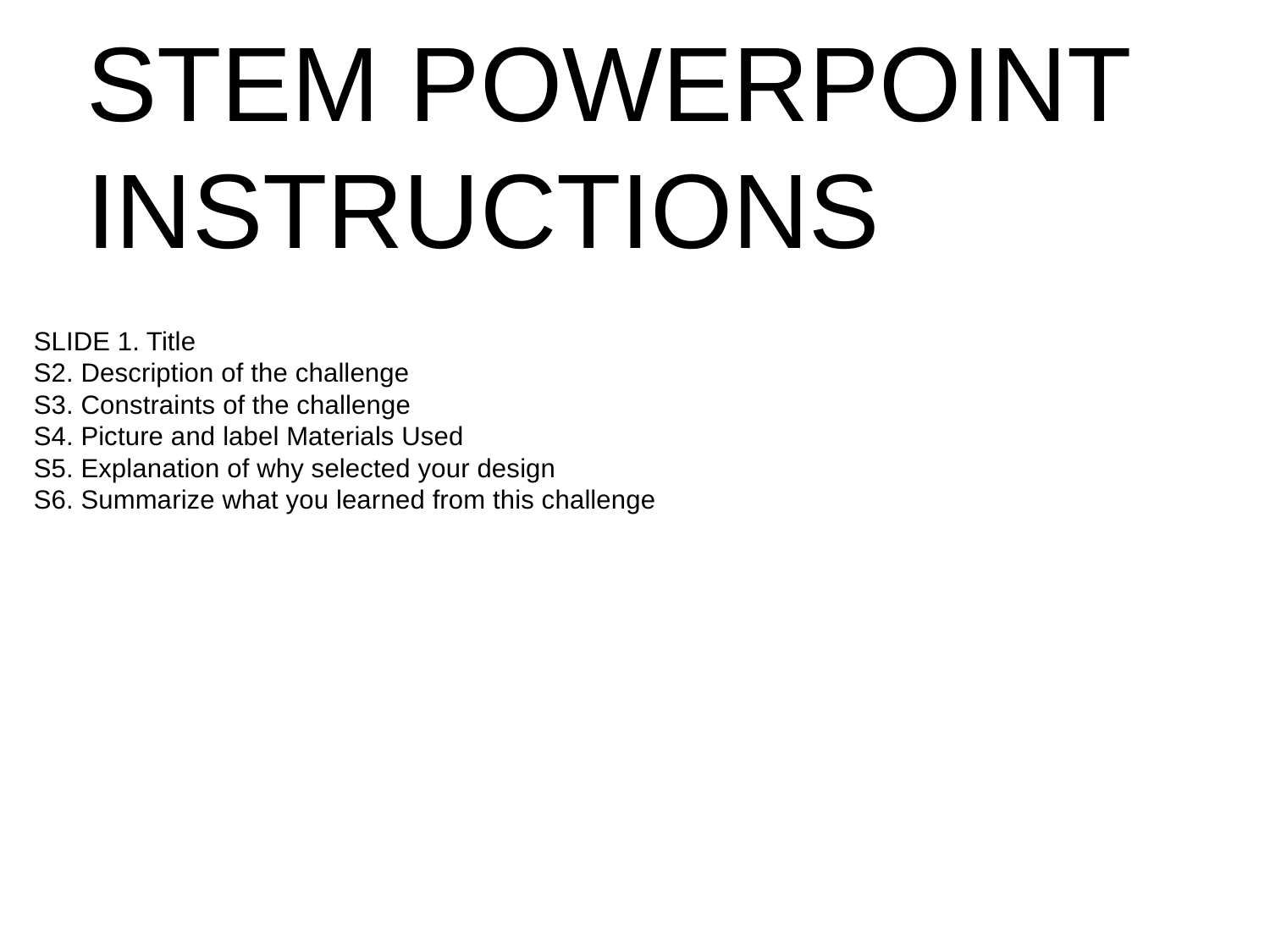

STEM POWERPOINT INSTRUCTIONS
# SLIDE 1. Title S2. Description of the challenge S3. Constraints of the challenge S4. Picture and label Materials Used S5. Explanation of why selected your design S6. Summarize what you learned from this challenge